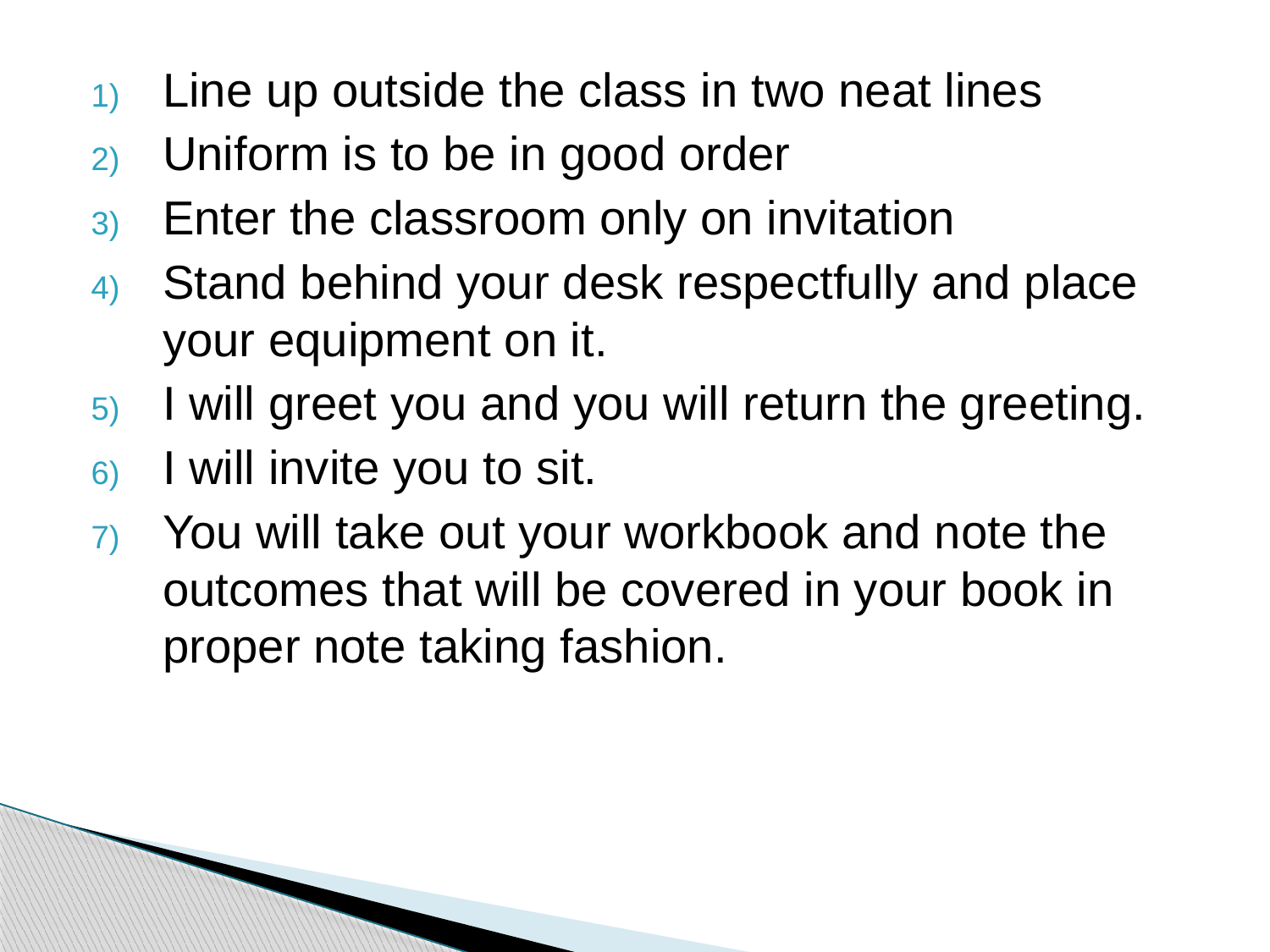

Line up outside the class in two neat lines
Uniform is to be in good order
Enter the classroom only on invitation
Stand behind your desk respectfully and place your equipment on it.
I will greet you and you will return the greeting.
I will invite you to sit.
You will take out your workbook and note the outcomes that will be covered in your book in proper note taking fashion.